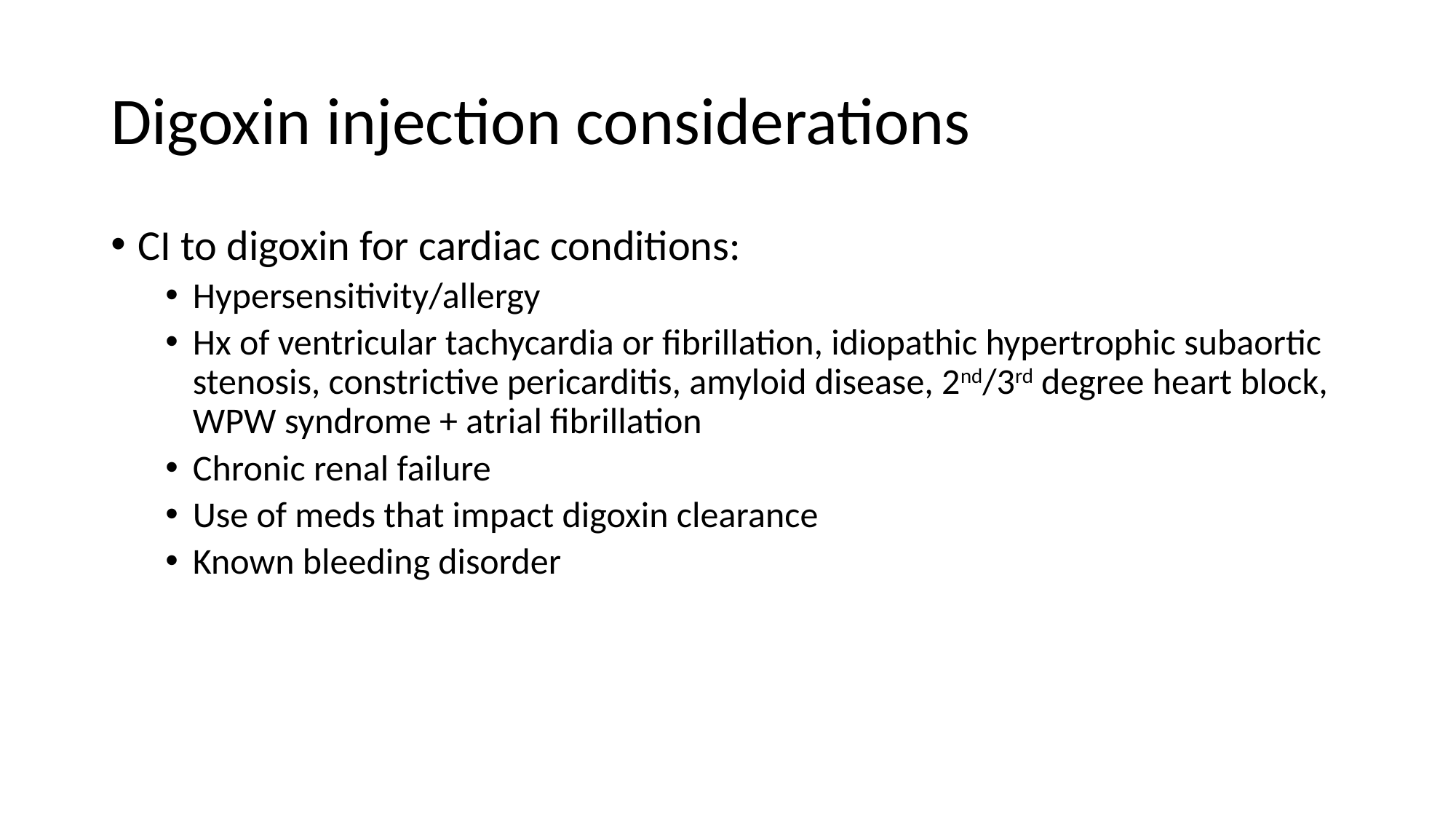

# Digoxin injection considerations
CI to digoxin for cardiac conditions:
Hypersensitivity/allergy
Hx of ventricular tachycardia or fibrillation, idiopathic hypertrophic subaortic stenosis, constrictive pericarditis, amyloid disease, 2nd/3rd degree heart block, WPW syndrome + atrial fibrillation
Chronic renal failure
Use of meds that impact digoxin clearance
Known bleeding disorder